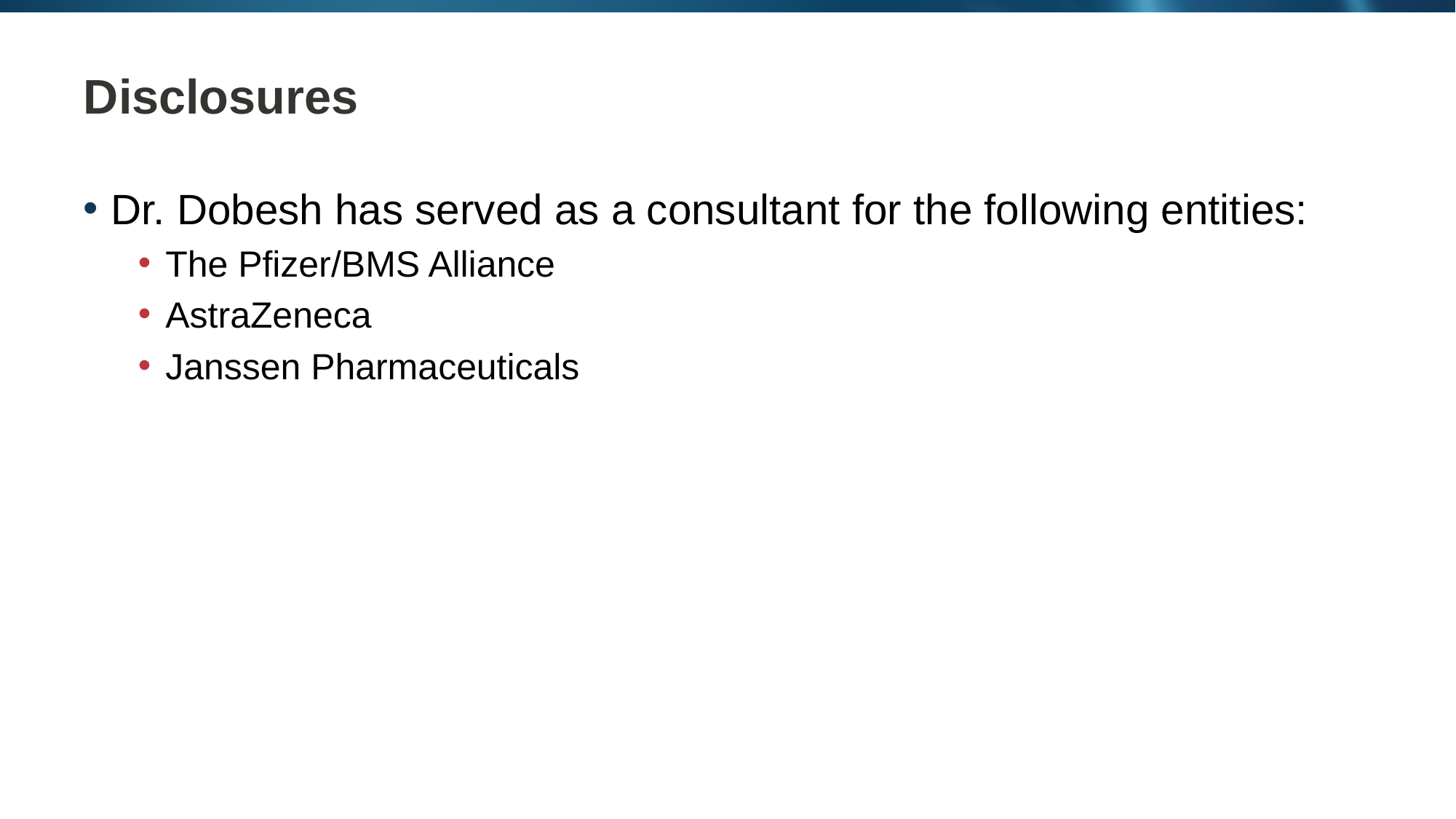

# Disclosures
Dr. Dobesh has served as a consultant for the following entities:
The Pfizer/BMS Alliance
AstraZeneca
Janssen Pharmaceuticals